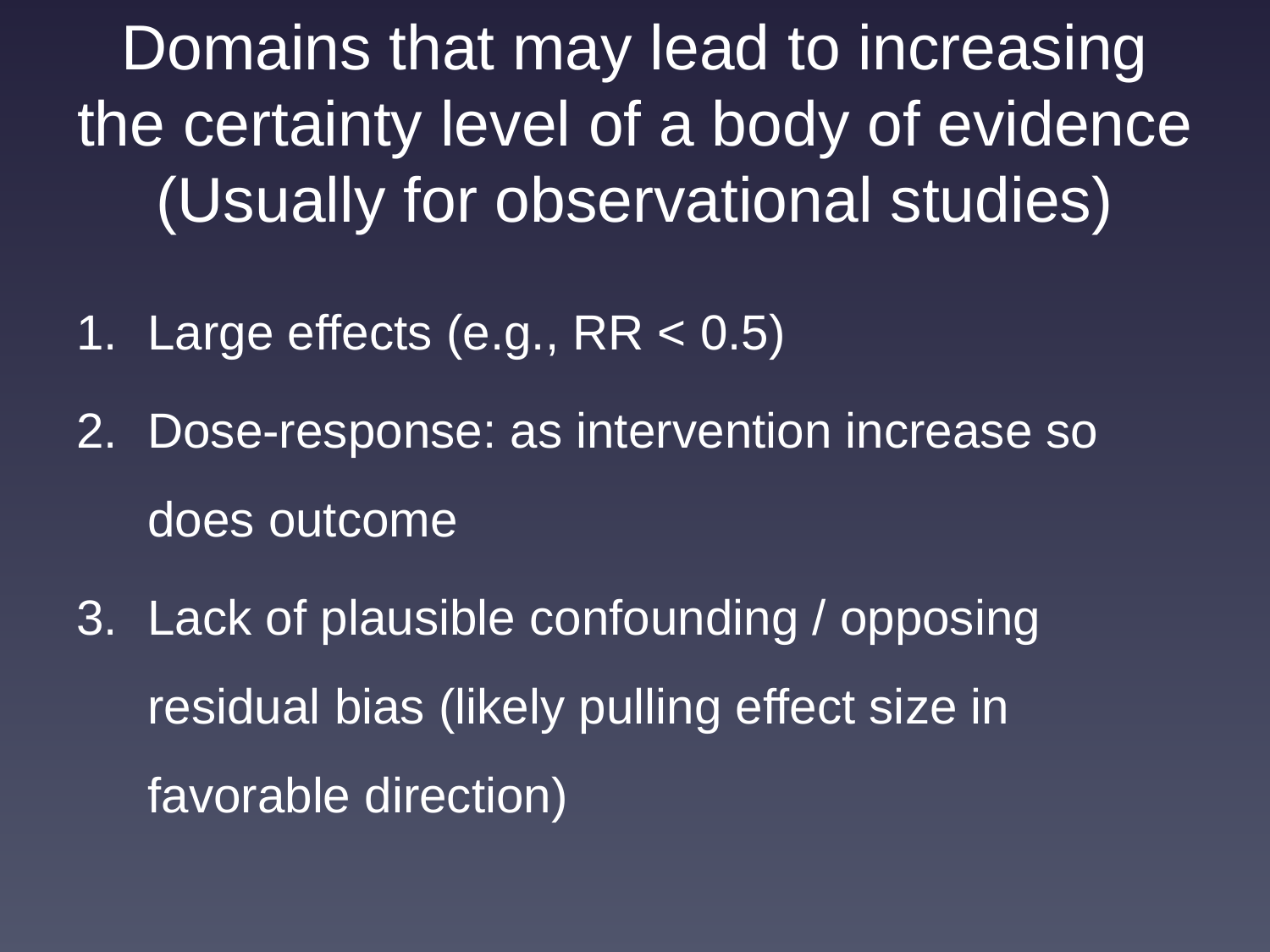

# Domains that may lead to increasing the certainty level of a body of evidence (Usually for observational studies)
Large effects (e.g., RR < 0.5)
Dose-response: as intervention increase so does outcome
Lack of plausible confounding / opposing residual bias (likely pulling effect size in favorable direction)